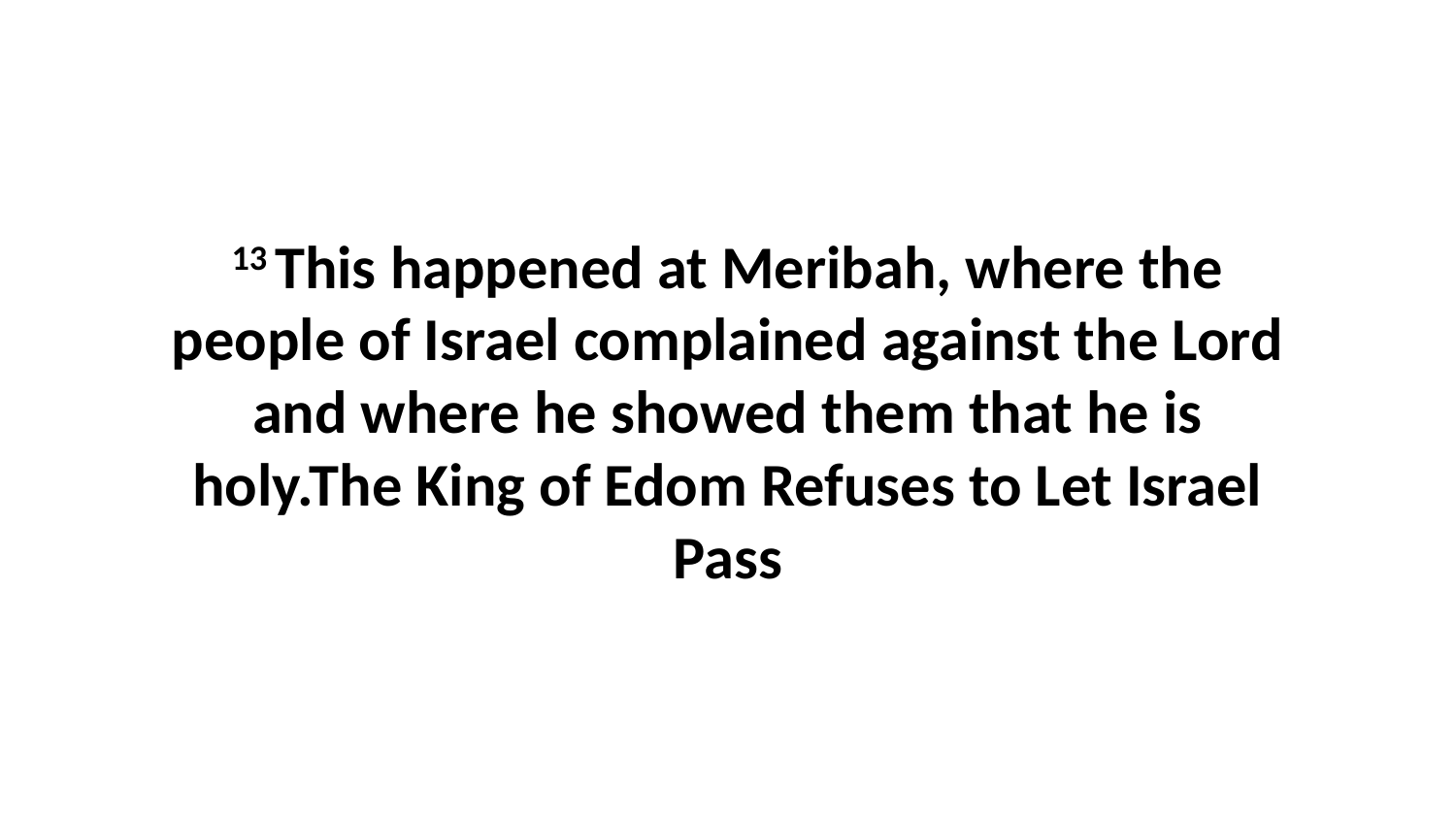

13 This happened at Meribah, where the people of Israel complained against the Lord and where he showed them that he is holy.The King of Edom Refuses to Let Israel Pass